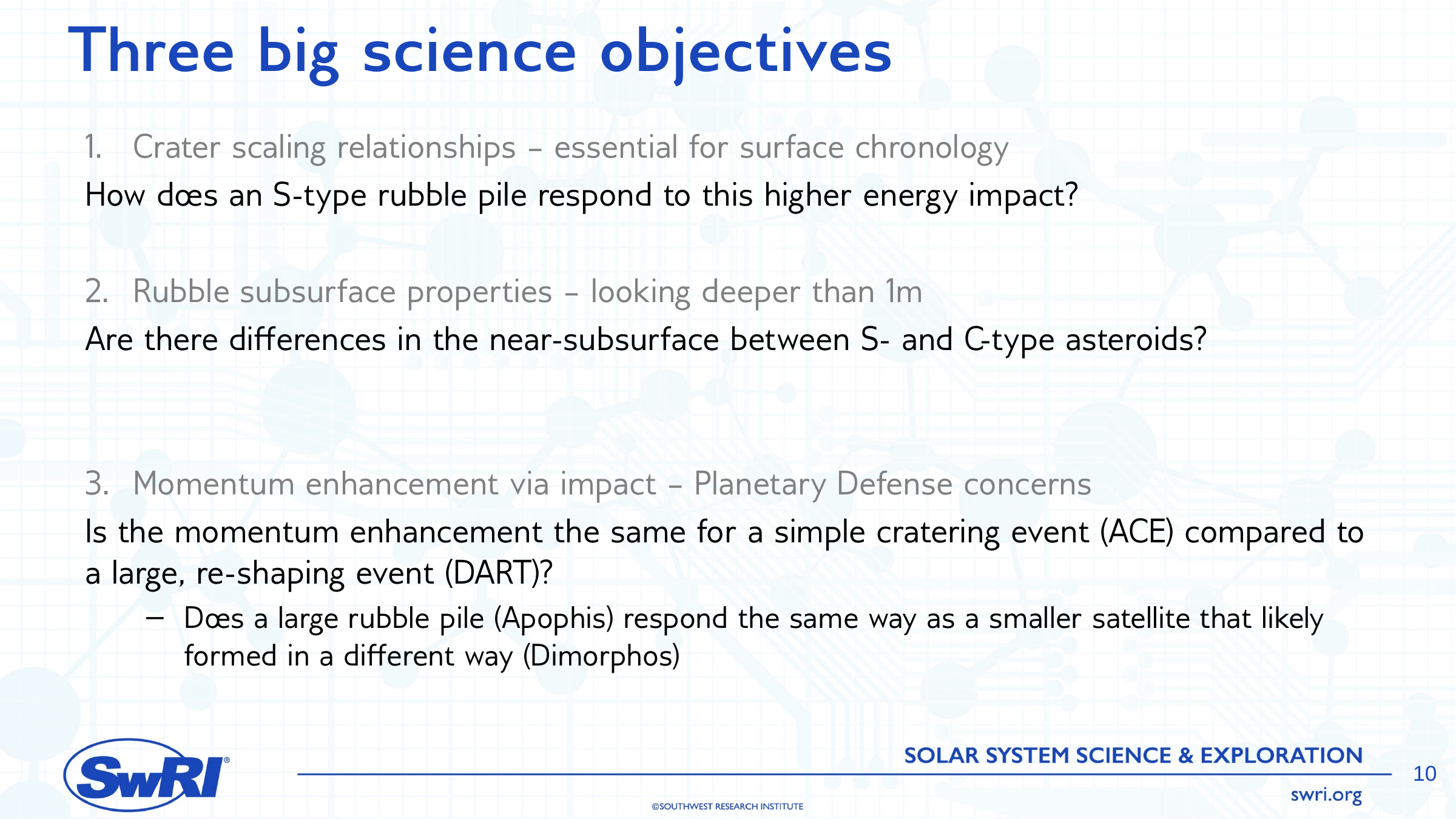

# Three big science objectives
Crater scaling relationships – essential for surface chronology
How does an S-type rubble pile respond to this higher energy impact?

Rubble subsurface properties – looking deeper than 1m
Are there differences in the near-subsurface between S- and C-type asteroids?

Momentum enhancement via impact – Planetary Defense concerns
Is the momentum enhancement the same for a simple cratering event (ACE) compared to a large, re-shaping event (DART)?
Does a large rubble pile (Apophis) respond the same way as a smaller satellite that likely formed in a different way (Dimorphos)

10